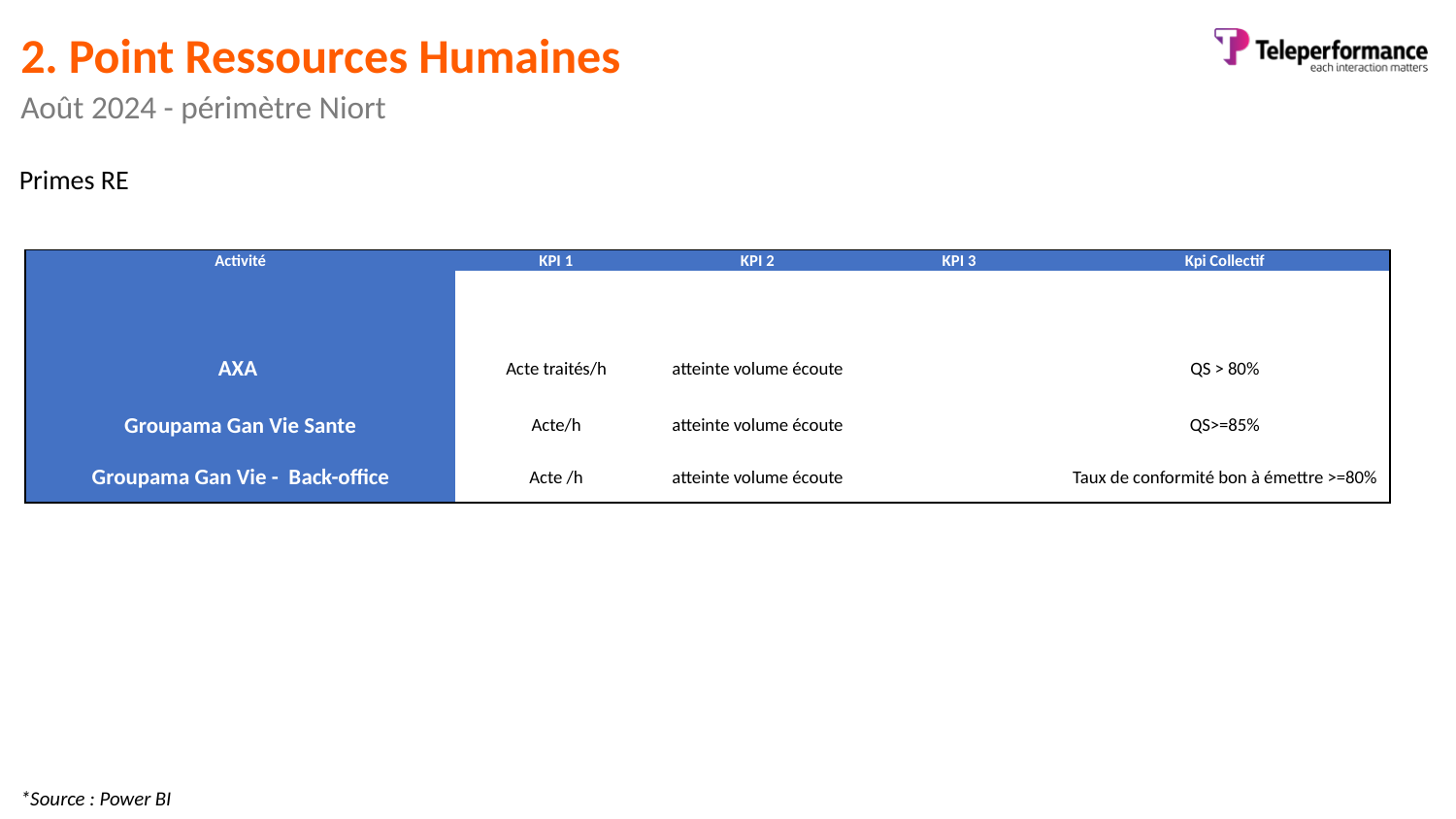

# 2. Point Ressources Humaines
Août 2024 - périmètre Niort
Primes RE
| Activité | KPI 1 | KPI 2 | KPI 3 | Kpi Collectif |
| --- | --- | --- | --- | --- |
|  |  |  |  |  |
| AXA | Acte traités/h | atteinte volume écoute |  | QS > 80% |
| Groupama Gan Vie Sante | Acte/h | atteinte volume écoute |  | QS>=85% |
| Groupama Gan Vie -  Back-office | Acte /h | atteinte volume écoute |  | Taux de conformité bon à émettre >=80% |
*Source : Power BI